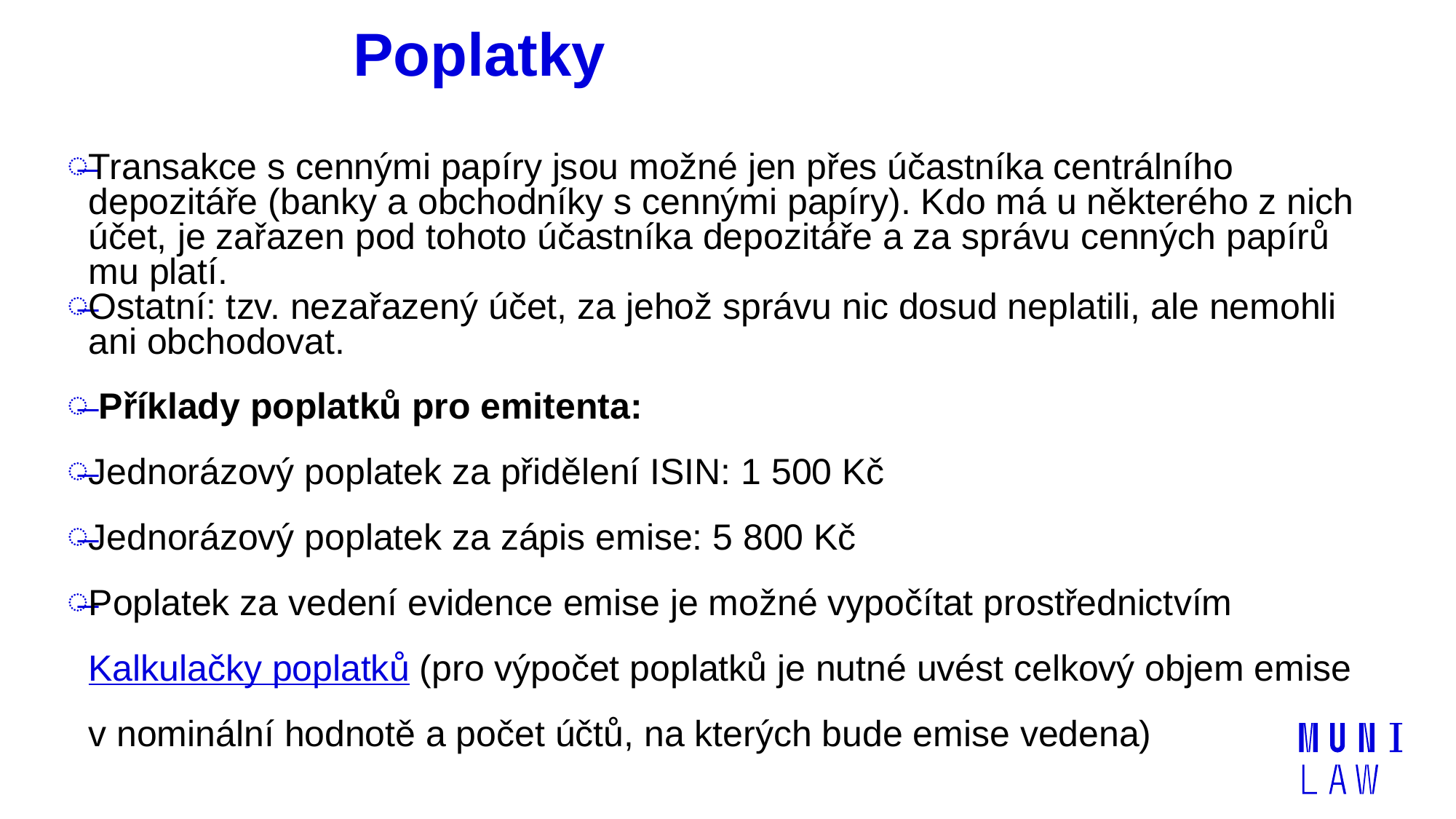

# Poplatky
Transakce s cennými papíry jsou možné jen přes účastníka centrálního depozitáře (banky a obchodníky s cennými papíry). Kdo má u některého z nich účet, je zařazen pod tohoto účastníka depozitáře a za správu cenných papírů mu platí.
Ostatní: tzv. nezařazený účet, za jehož správu nic dosud neplatili, ale nemohli ani obchodovat.
 Příklady poplatků pro emitenta:
Jednorázový poplatek za přidělení ISIN: 1 500 Kč
Jednorázový poplatek za zápis emise: 5 800 Kč
Poplatek za vedení evidence emise je možné vypočítat prostřednictvím Kalkulačky poplatků (pro výpočet poplatků je nutné uvést celkový objem emise v nominální hodnotě a počet účtů, na kterých bude emise vedena)